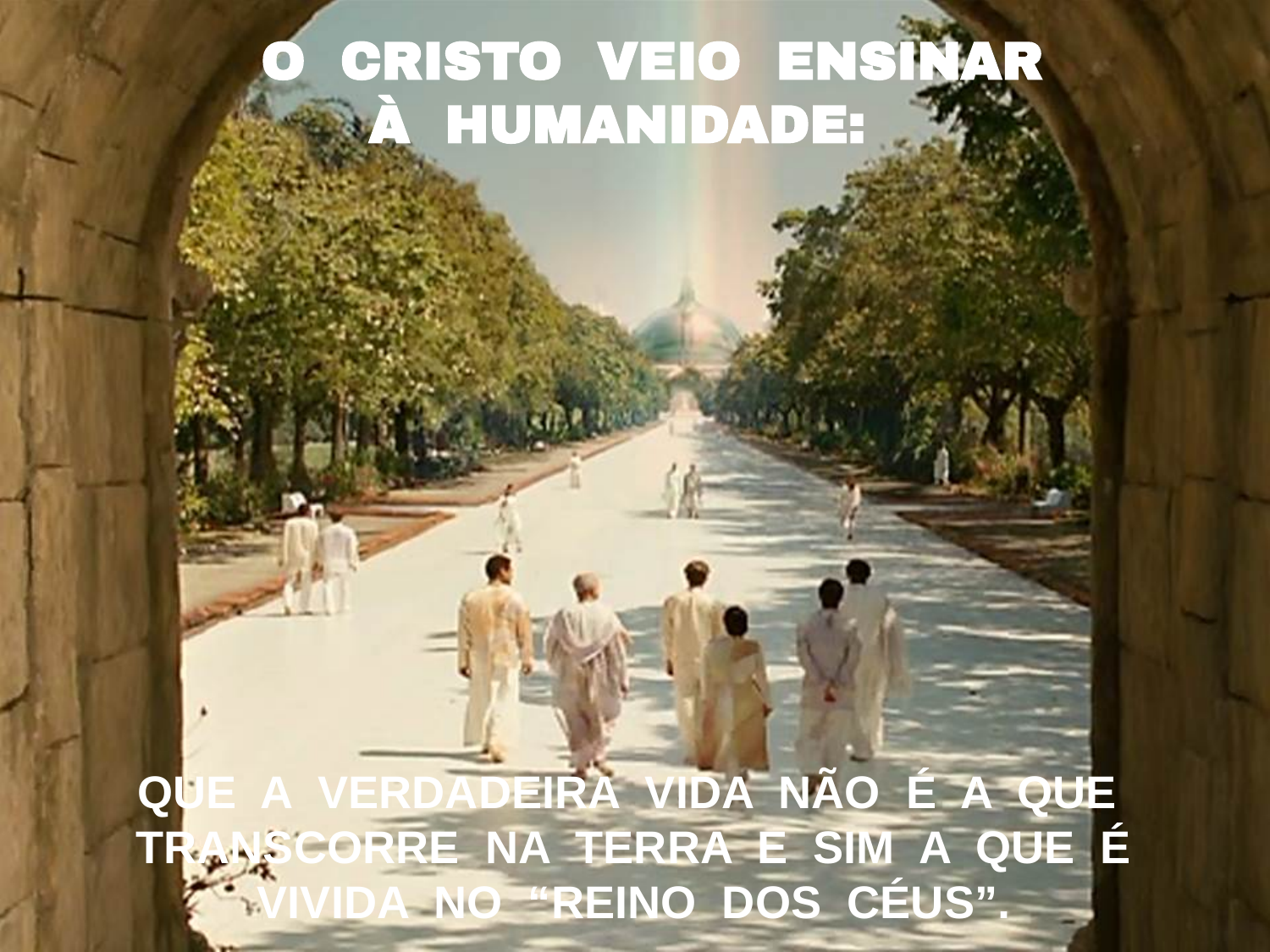

O  CRISTO  VEIO  ENSINAR
À  HUMANIDADE:
QUE  A  VERDADEIRA  VIDA  NÃO  É  A  QUE  TRANSCORRE  NA  TERRA  E  SIM  A  QUE  É
VIVIDA  NO  “REINO  DOS  CÉUS”.